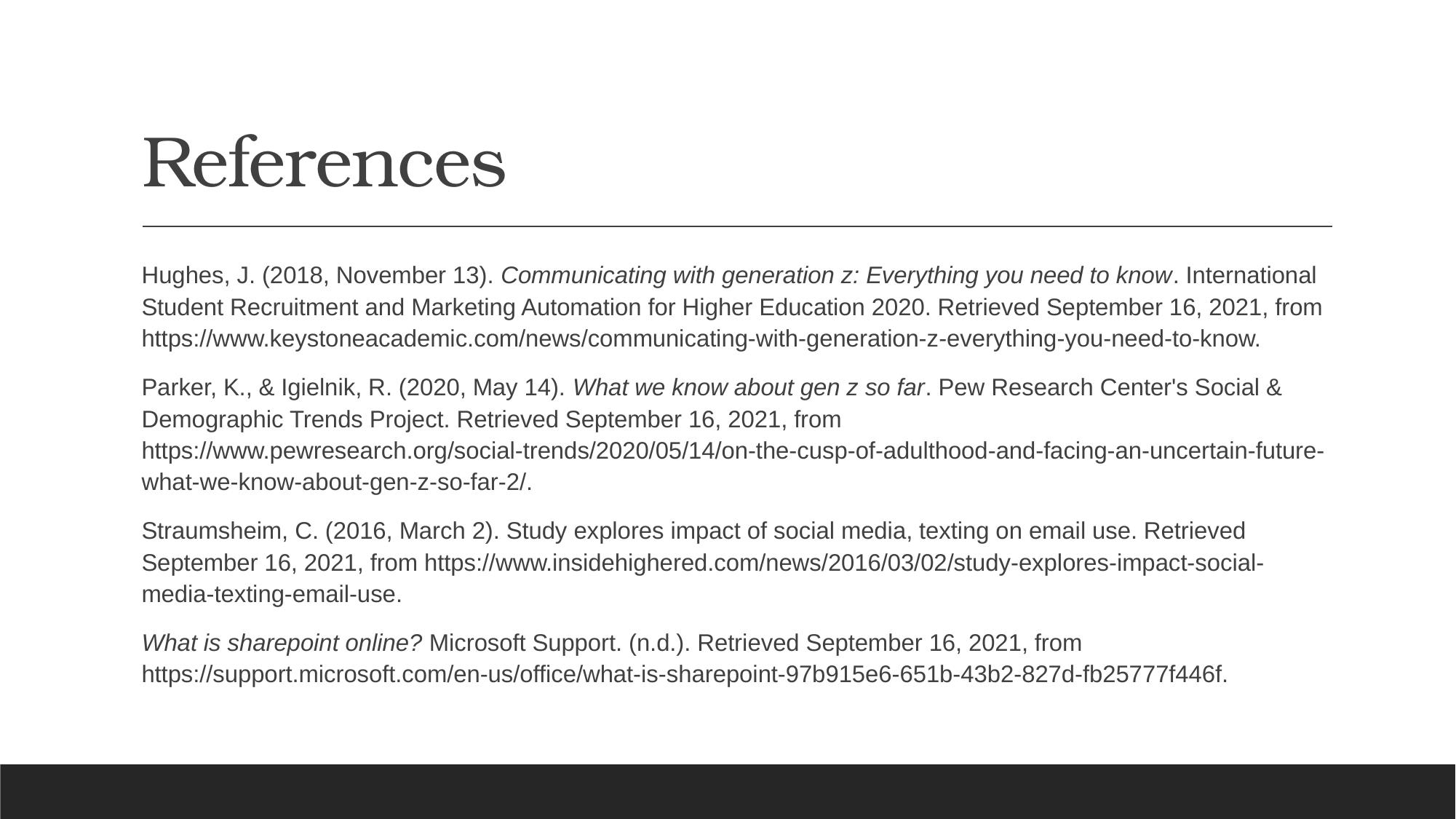

# References
Hughes, J. (2018, November 13). Communicating with generation z: Everything you need to know. International Student Recruitment and Marketing Automation for Higher Education 2020. Retrieved September 16, 2021, from https://www.keystoneacademic.com/news/communicating-with-generation-z-everything-you-need-to-know.
Parker, K., & Igielnik, R. (2020, May 14). What we know about gen z so far. Pew Research Center's Social & Demographic Trends Project. Retrieved September 16, 2021, from https://www.pewresearch.org/social-trends/2020/05/14/on-the-cusp-of-adulthood-and-facing-an-uncertain-future-what-we-know-about-gen-z-so-far-2/.
Straumsheim, C. (2016, March 2). Study explores impact of social media, texting on email use. Retrieved September 16, 2021, from https://www.insidehighered.com/news/2016/03/02/study-explores-impact-social-media-texting-email-use.
What is sharepoint online? Microsoft Support. (n.d.). Retrieved September 16, 2021, from https://support.microsoft.com/en-us/office/what-is-sharepoint-97b915e6-651b-43b2-827d-fb25777f446f.